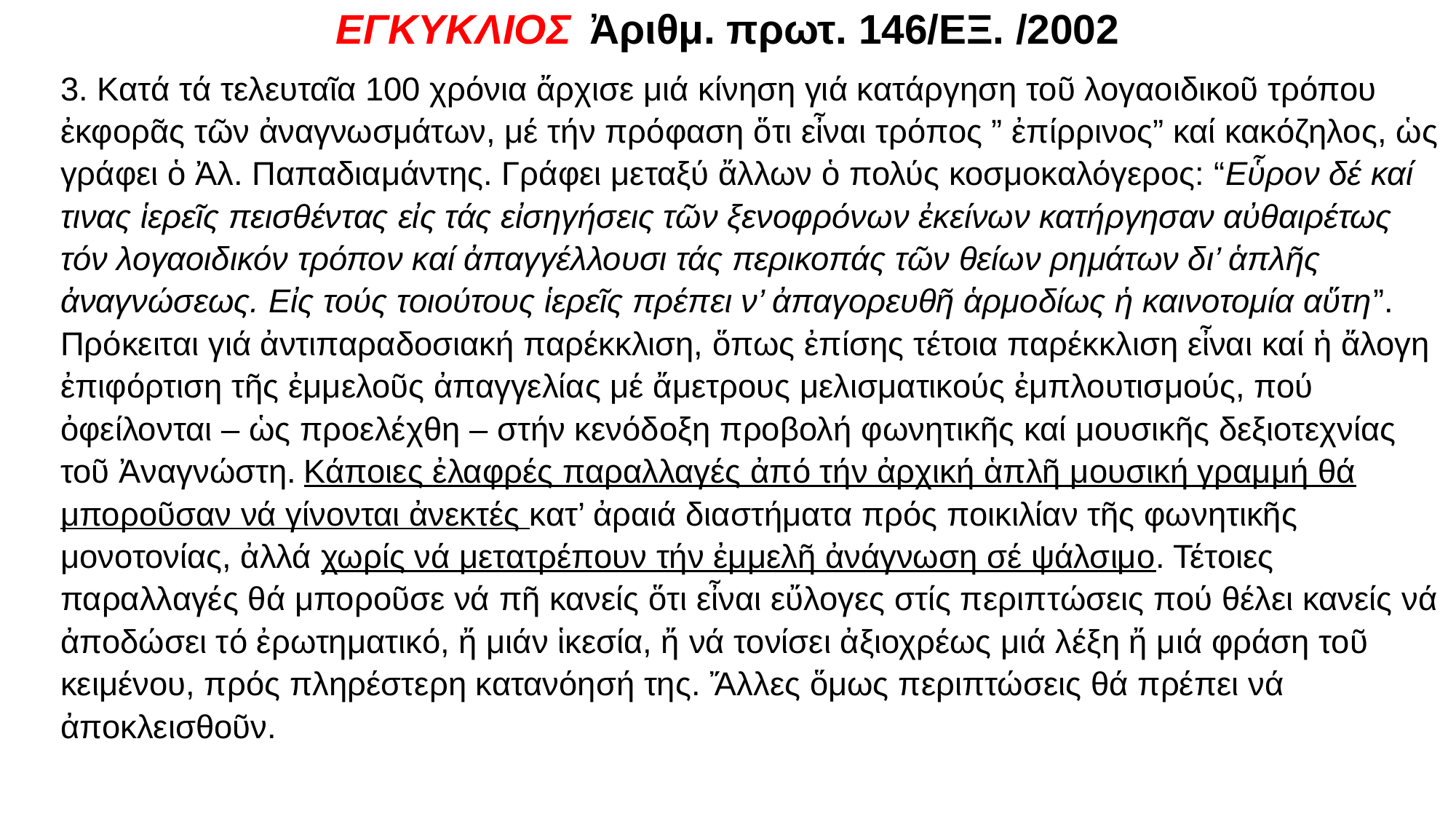

# ΕΓΚΥΚΛΙΟΣ  Ἀριθμ. πρωτ. 146/ΕΞ. /2002
3. Κατά τά τελευταῖα 100 χρόνια ἄρχισε μιά κίνηση γιά κατάργηση τοῦ λογαοιδικοῦ τρόπου ἐκφορᾶς τῶν ἀναγνωσμάτων, μέ τήν πρόφαση ὅτι εἶναι τρόπος ” ἐπίρρινος” καί κακόζηλος, ὡς γράφει ὁ Ἀλ. Παπαδιαμάντης. Γράφει μεταξύ ἄλλων ὁ πολύς κοσμοκαλόγερος: “Εὗρον δέ καί τινας ἱερεῖς πεισθέντας εἰς τάς εἰσηγήσεις τῶν ξενοφρόνων ἐκείνων κατήργησαν αὐθαιρέτως τόν λογαοιδικόν τρόπον καί ἀπαγγέλλουσι τάς περικοπάς τῶν θείων ρημάτων δι’ ἁπλῆς ἀναγνώσεως. Εἰς τούς τοιούτους ἱερεῖς πρέπει ν’ ἀπαγορευθῆ ἁρμοδίως ἡ καινοτομία αὕτη”. Πρόκειται γιά ἀντιπαραδοσιακή παρέκκλιση, ὅπως ἐπίσης τέτοια παρέκκλιση εἶναι καί ἡ ἄλογη ἐπιφόρτιση τῆς ἐμμελοῦς ἀπαγγελίας μέ ἄμετρους μελισματικούς ἐμπλουτισμούς, πού ὀφείλονται – ὡς προελέχθη – στήν κενόδοξη προβολή φωνητικῆς καί μουσικῆς δεξιοτεχνίας τοῦ Ἀναγνώστη. Κάποιες ἐλαφρές παραλλαγές ἀπό τήν ἀρχική ἁπλῆ μουσική γραμμή θά μποροῦσαν νά γίνονται ἀνεκτές κατ’ ἀραιά διαστήματα πρός ποικιλίαν τῆς φωνητικῆς μονοτονίας, ἀλλά χωρίς νά μετατρέπουν τήν ἐμμελῆ ἀνάγνωση σέ ψάλσιμο. Τέτοιες παραλλαγές θά μποροῦσε νά πῆ κανείς ὅτι εἶναι εὔλογες στίς περιπτώσεις πού θέλει κανείς νά ἀποδώσει τό ἐρωτηματικό, ἤ μιάν ἱκεσία, ἤ νά τονίσει ἀξιοχρέως μιά λέξη ἤ μιά φράση τοῦ κειμένου, πρός πληρέστερη κατανόησή της. Ἄλλες ὅμως περιπτώσεις θά πρέπει νά ἀποκλεισθοῦν.